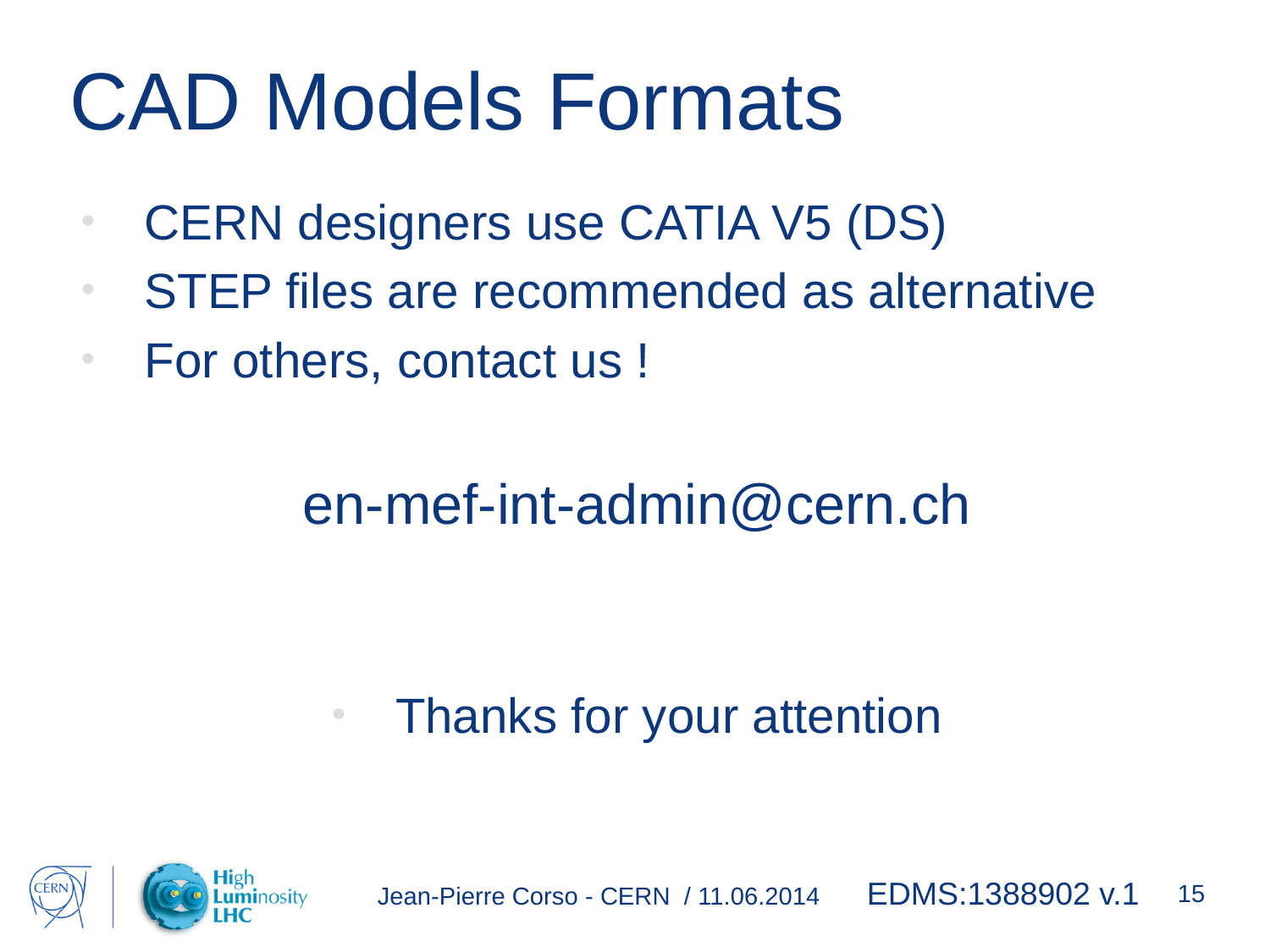

# CAD Models Formats
CERN designers use CATIA V5 (DS)
STEP files are recommended as alternative
For others, contact us !

en-mef-int-admin@cern.ch

Thanks for your attention
EDMS:1388902 v.1